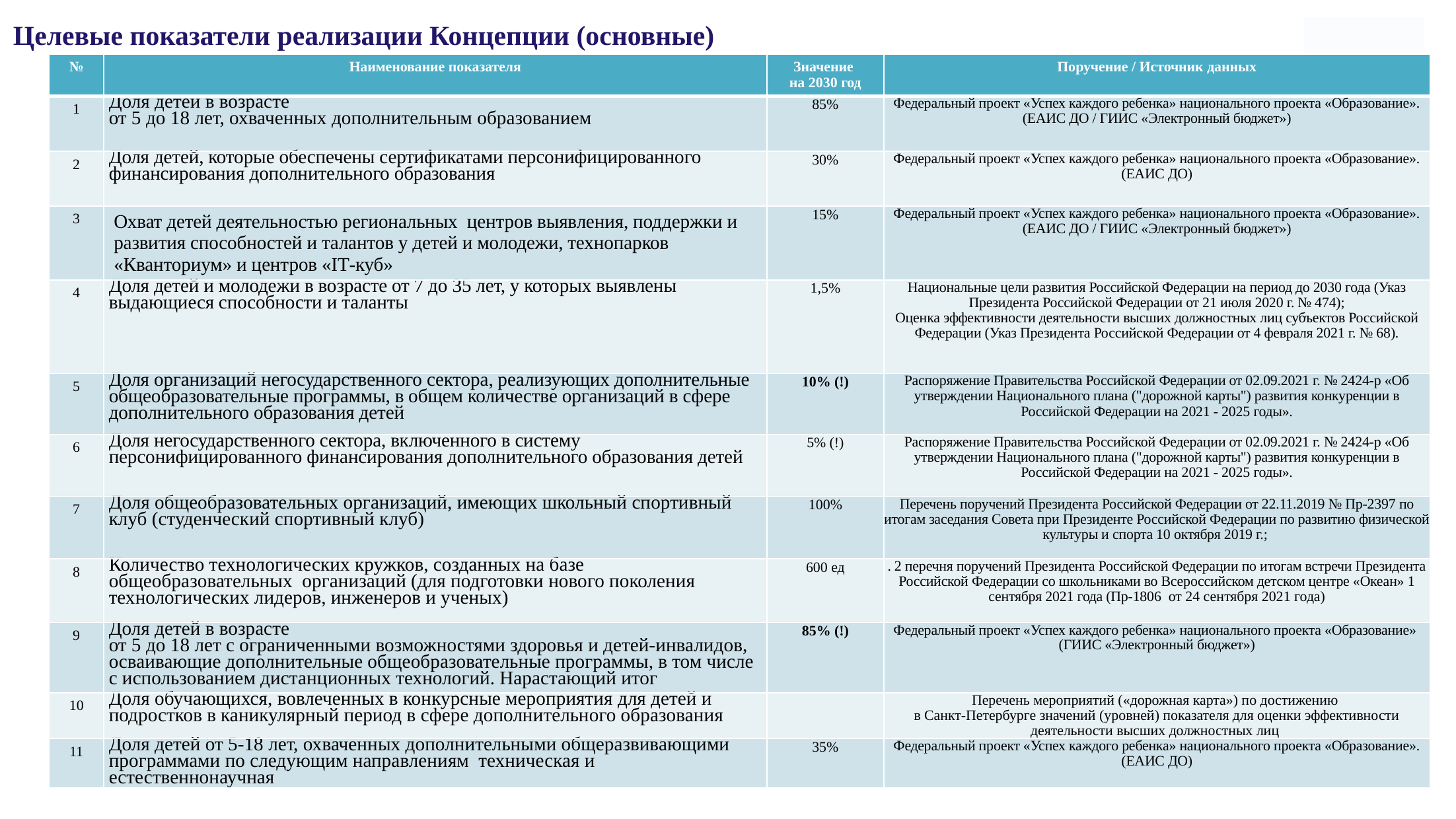

Целевые показатели реализации Концепции (основные)

| № | Наименование показателя | Значение на 2030 год | Поручение / Источник данных |
| --- | --- | --- | --- |
| 1 | Доля детей в возрасте от 5 до 18 лет, охваченных дополнительным образованием | 85% | Федеральный проект «Успех каждого ребенка» национального проекта «Образование». (ЕАИС ДО / ГИИС «Электронный бюджет») |
| 2 | Доля детей, которые обеспечены сертификатами персонифицированного финансирования дополнительного образования | 30% | Федеральный проект «Успех каждого ребенка» национального проекта «Образование». (ЕАИС ДО) |
| 3 | Охват детей деятельностью региональных центров выявления, поддержки и развития способностей и талантов у детей и молодежи, технопарков «Кванториум» и центров «IТ-куб» | 15% | Федеральный проект «Успех каждого ребенка» национального проекта «Образование». (ЕАИС ДО / ГИИС «Электронный бюджет») |
| 4 | Доля детей и молодежи в возрасте от 7 до 35 лет, у которых выявлены выдающиеся способности и таланты | 1,5% | Национальные цели развития Российской Федерации на период до 2030 года (Указ Президента Российской Федерации от 21 июля 2020 г. № 474); Оценка эффективности деятельности высших должностных лиц субъектов Российской Федерации (Указ Президента Российской Федерации от 4 февраля 2021 г. № 68). |
| 5 | Доля организаций негосударственного сектора, реализующих дополнительные общеобразовательные программы, в общем количестве организаций в сфере дополнительного образования детей | 10% (!) | Распоряжение Правительства Российской Федерации от 02.09.2021 г. № 2424-р «Об утверждении Национального плана ("дорожной карты") развития конкуренции в Российской Федерации на 2021 - 2025 годы». |
| 6 | Доля негосударственного сектора, включенного в систему персонифицированного финансирования дополнительного образования детей | 5% (!) | Распоряжение Правительства Российской Федерации от 02.09.2021 г. № 2424-р «Об утверждении Национального плана ("дорожной карты") развития конкуренции в Российской Федерации на 2021 - 2025 годы». |
| 7 | Доля общеобразовательных организаций, имеющих школьный спортивный клуб (студенческий спортивный клуб) | 100% | Перечень поручений Президента Российской Федерации от 22.11.2019 № Пр-2397 по итогам заседания Совета при Президенте Российской Федерации по развитию физической культуры и спорта 10 октября 2019 г.; |
| 8 | Количество технологических кружков, созданных на базе общеобразовательных организаций (для подготовки нового поколения технологических лидеров, инженеров и ученых) | 600 ед | . 2 перечня поручений Президента Российской Федерации по итогам встречи Президента Российской Федерации со школьниками во Всероссийском детском центре «Океан» 1 сентября 2021 года (Пр-1806 от 24 сентября 2021 года) |
| 9 | Доля детей в возрасте от 5 до 18 лет с ограниченными возможностями здоровья и детей-инвалидов, осваивающие дополнительные общеобразовательные программы, в том числе с использованием дистанционных технологий. Нарастающий итог | 85% (!) | Федеральный проект «Успех каждого ребенка» национального проекта «Образование» (ГИИС «Электронный бюджет») |
| 10 | Доля обучающихся, вовлеченных в конкурсные мероприятия для детей и подростков в каникулярный период в сфере дополнительного образования |  | Перечень мероприятий («дорожная карта») по достижению в Санкт-Петербурге значений (уровней) показателя для оценки эффективности деятельности высших должностных лиц |
| 11 | Доля детей от 5-18 лет, охваченных дополнительными общеразвивающими программами по следующим направлениям техническая и естественнонаучная | 35% | Федеральный проект «Успех каждого ребенка» национального проекта «Образование». (ЕАИС ДО) |